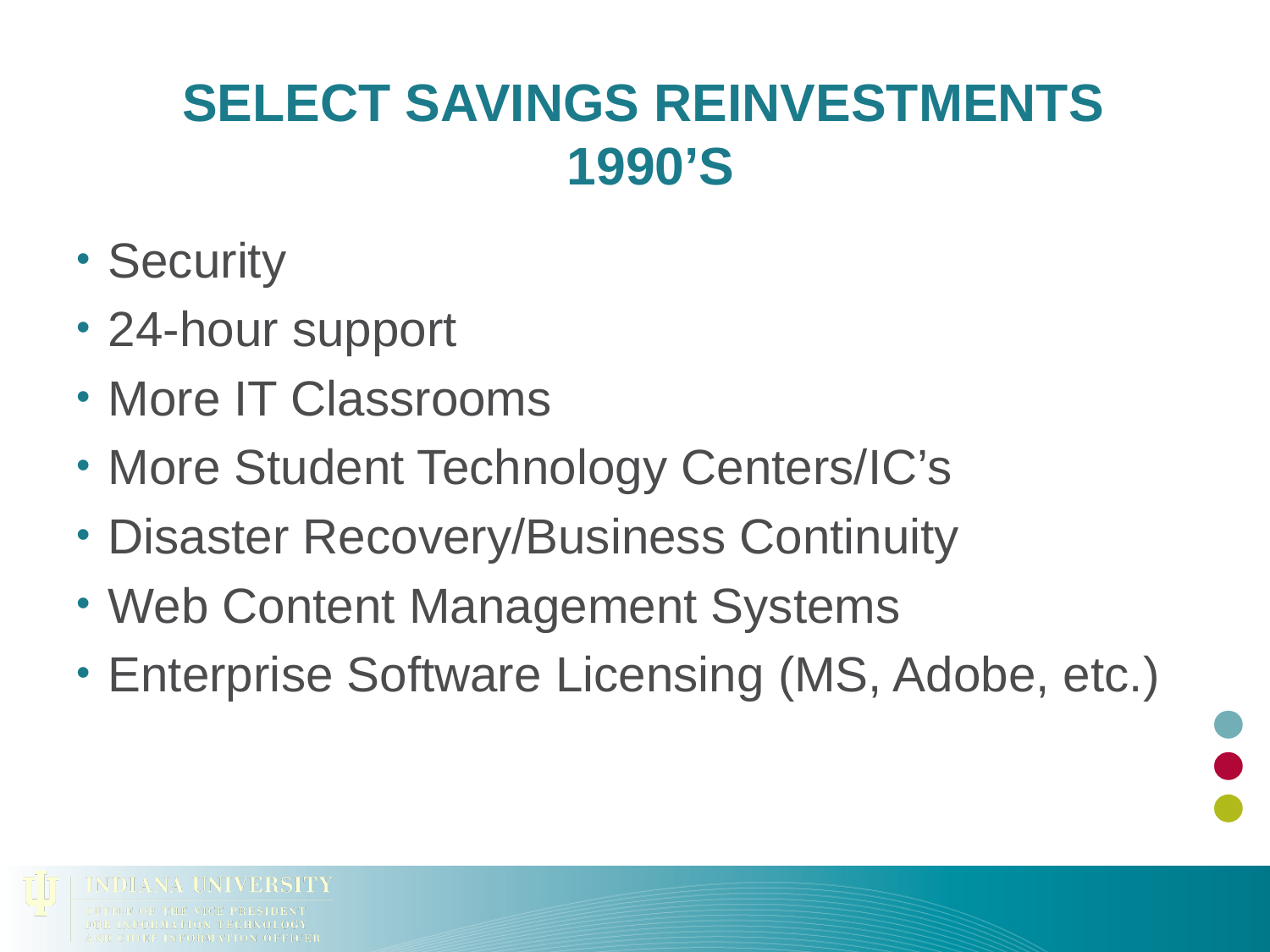

# Select Savings Reinvestments 1990’s
Security
24-hour support
More IT Classrooms
More Student Technology Centers/IC’s
Disaster Recovery/Business Continuity
Web Content Management Systems
Enterprise Software Licensing (MS, Adobe, etc.)